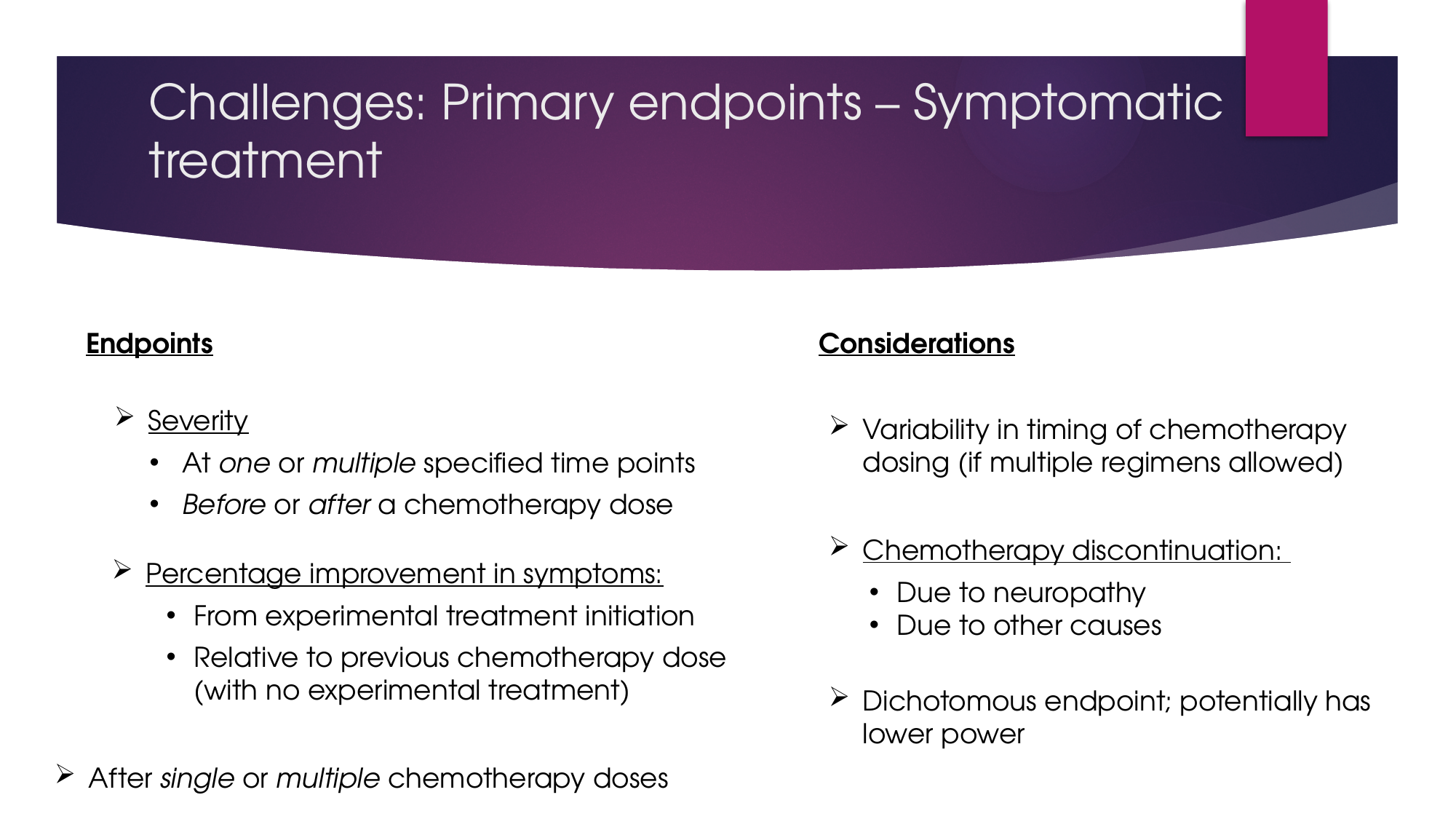

# Challenges: Primary endpoints – Symptomatic treatment
Endpoints
Considerations
Severity
At one or multiple specified time points
Before or after a chemotherapy dose
Variability in timing of chemotherapy dosing (if multiple regimens allowed)
Chemotherapy discontinuation:
Due to neuropathy
Due to other causes
Percentage improvement in symptoms:
From experimental treatment initiation
Relative to previous chemotherapy dose (with no experimental treatment)
Dichotomous endpoint; potentially has lower power
After single or multiple chemotherapy doses